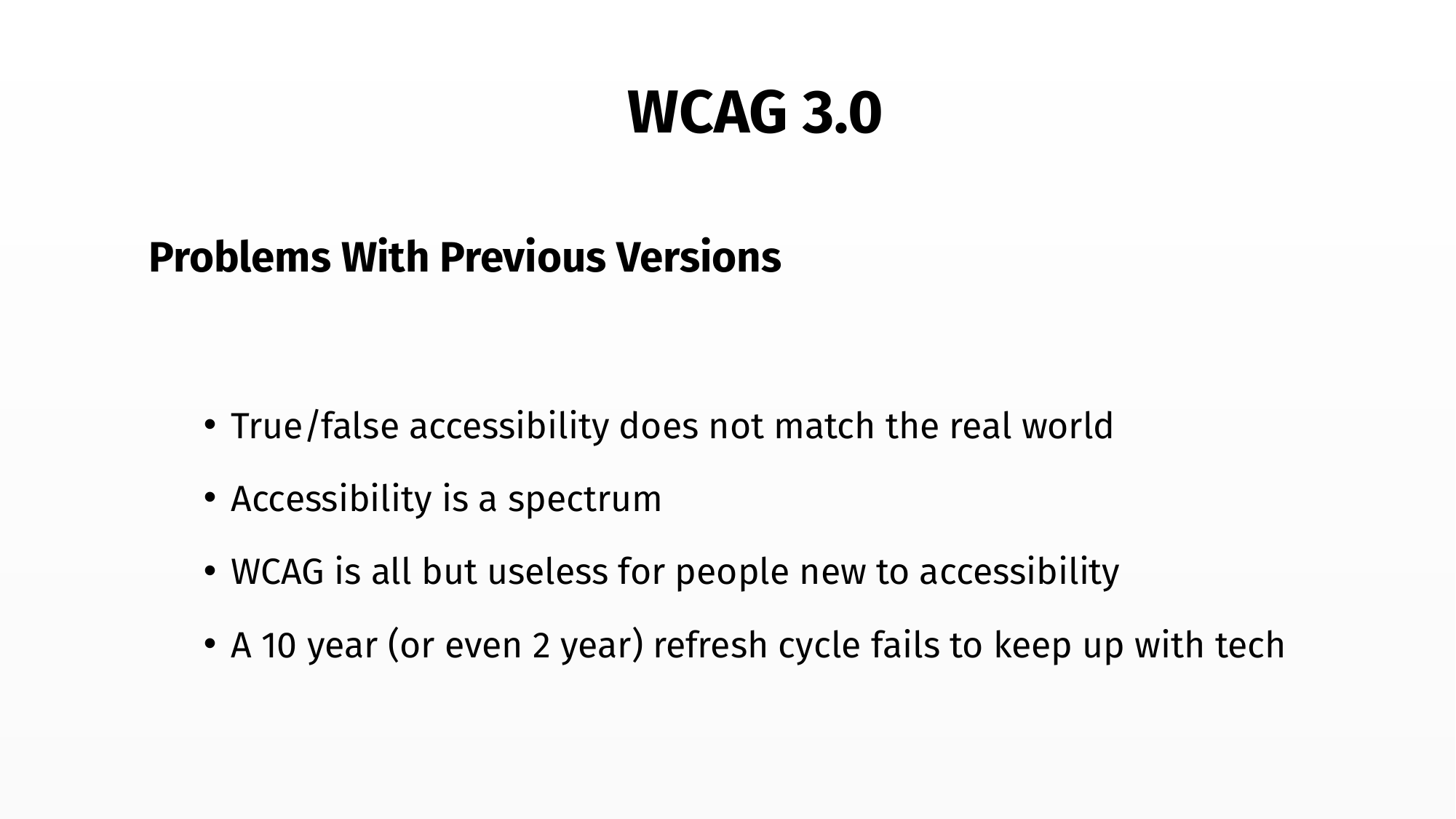

# WCAG 3.0
Problems With Previous Versions

True/false accessibility does not match the real world
Accessibility is a spectrum
WCAG is all but useless for people new to accessibility
A 10 year (or even 2 year) refresh cycle fails to keep up with tech